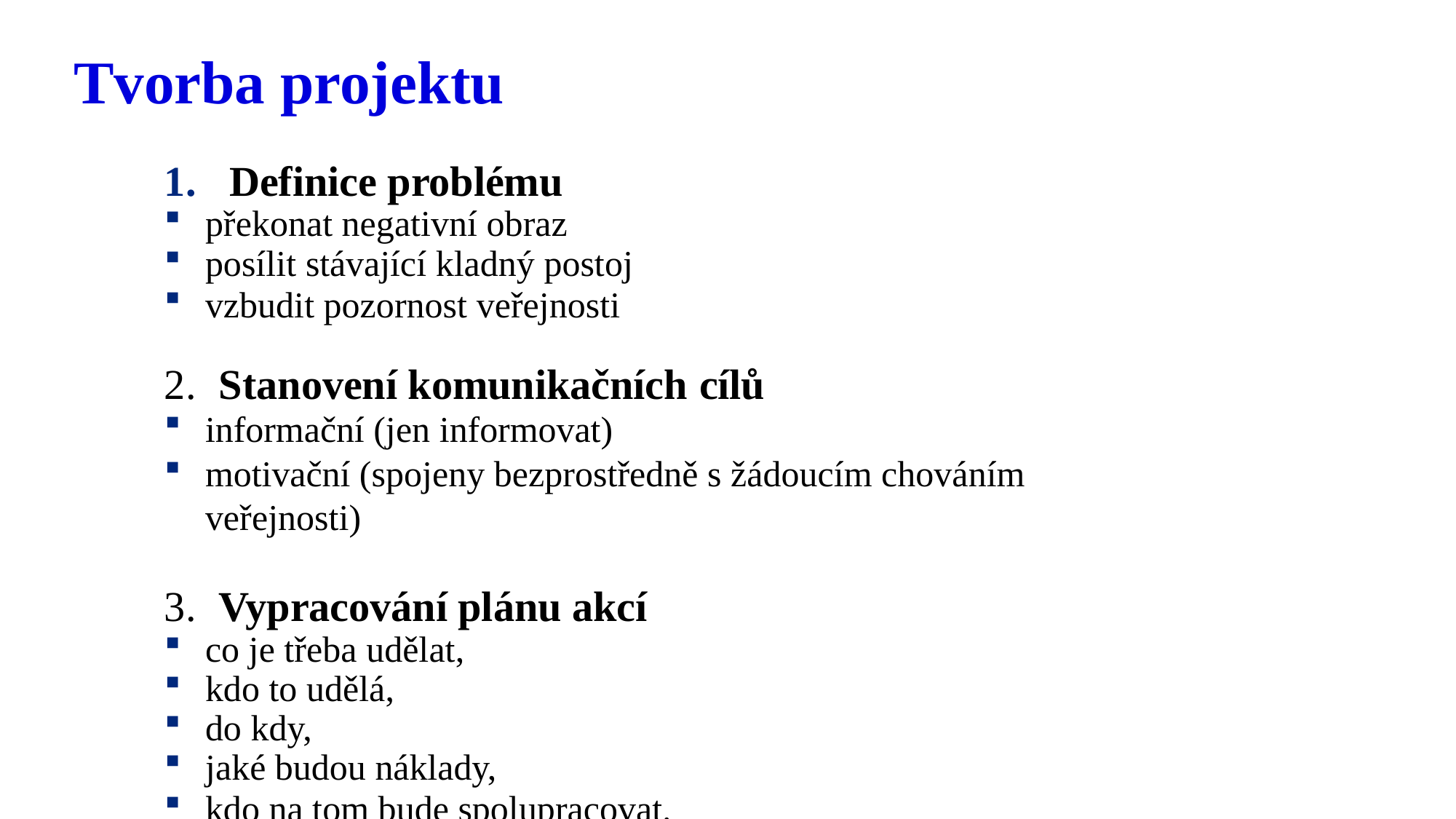

# Tvorba projektu
1.	Definice problému
překonat negativní obraz
posílit stávající kladný postoj
vzbudit pozornost veřejnosti
2.	Stanovení komunikačních cílů
informační (jen informovat)
motivační (spojeny bezprostředně s žádoucím chováním veřejnosti)

3.	Vypracování plánu akcí
co je třeba udělat,
kdo to udělá,
do kdy,
jaké budou náklady,
kdo na tom bude spolupracovat.